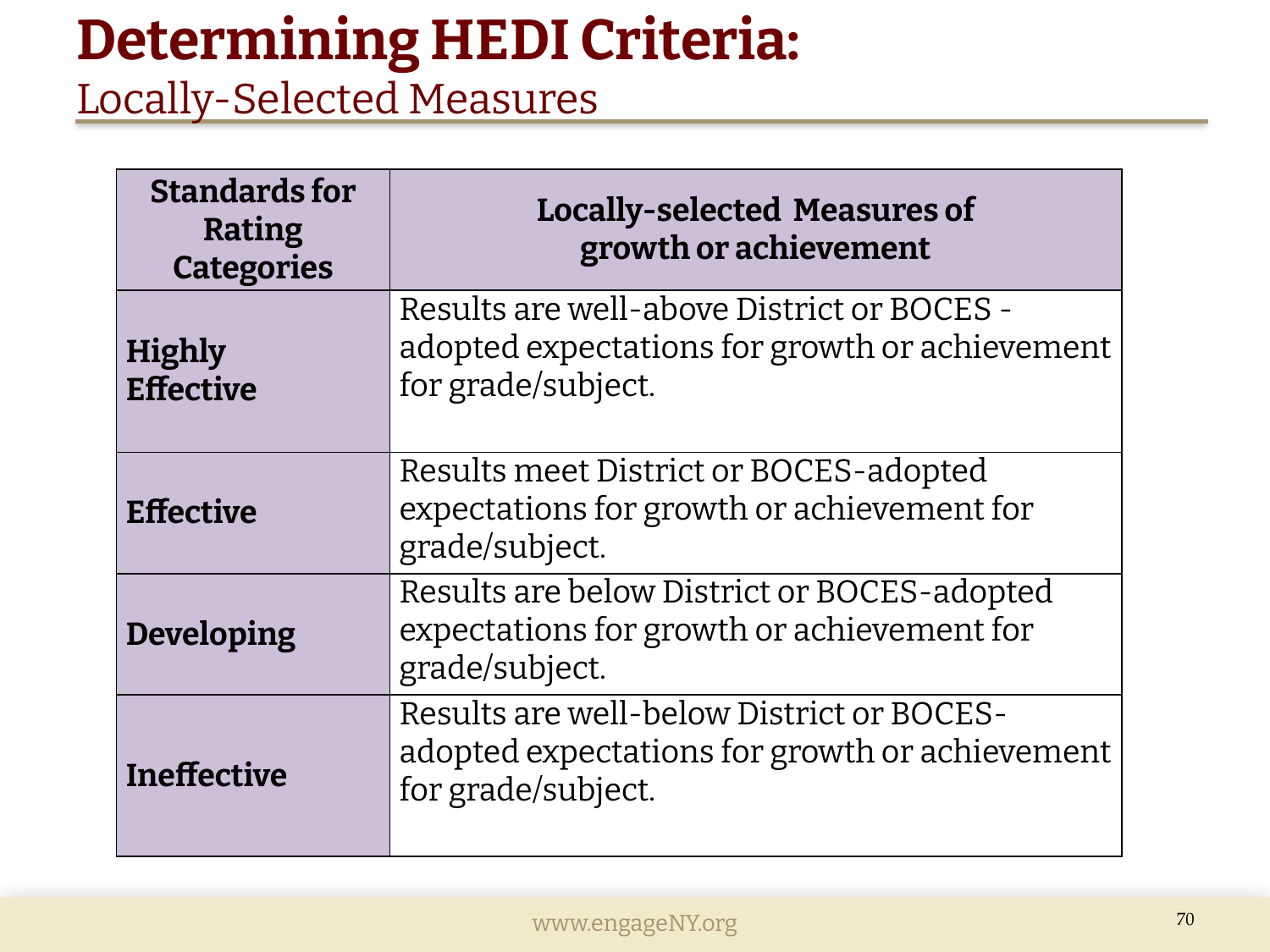

Determining HEDI Criteria:
Locally-Selected Measures
| Standards for Rating Categories | Locally-selected Measures of growth or achievement |
| --- | --- |
| Highly Effective | Results are well-above District or BOCES -adopted expectations for growth or achievement for grade/subject. |
| Effective | Results meet District or BOCES-adopted expectations for growth or achievement for grade/subject. |
| Developing | Results are below District or BOCES-adopted expectations for growth or achievement for grade/subject. |
| Ineffective | Results are well-below District or BOCES-adopted expectations for growth or achievement for grade/subject. |
70